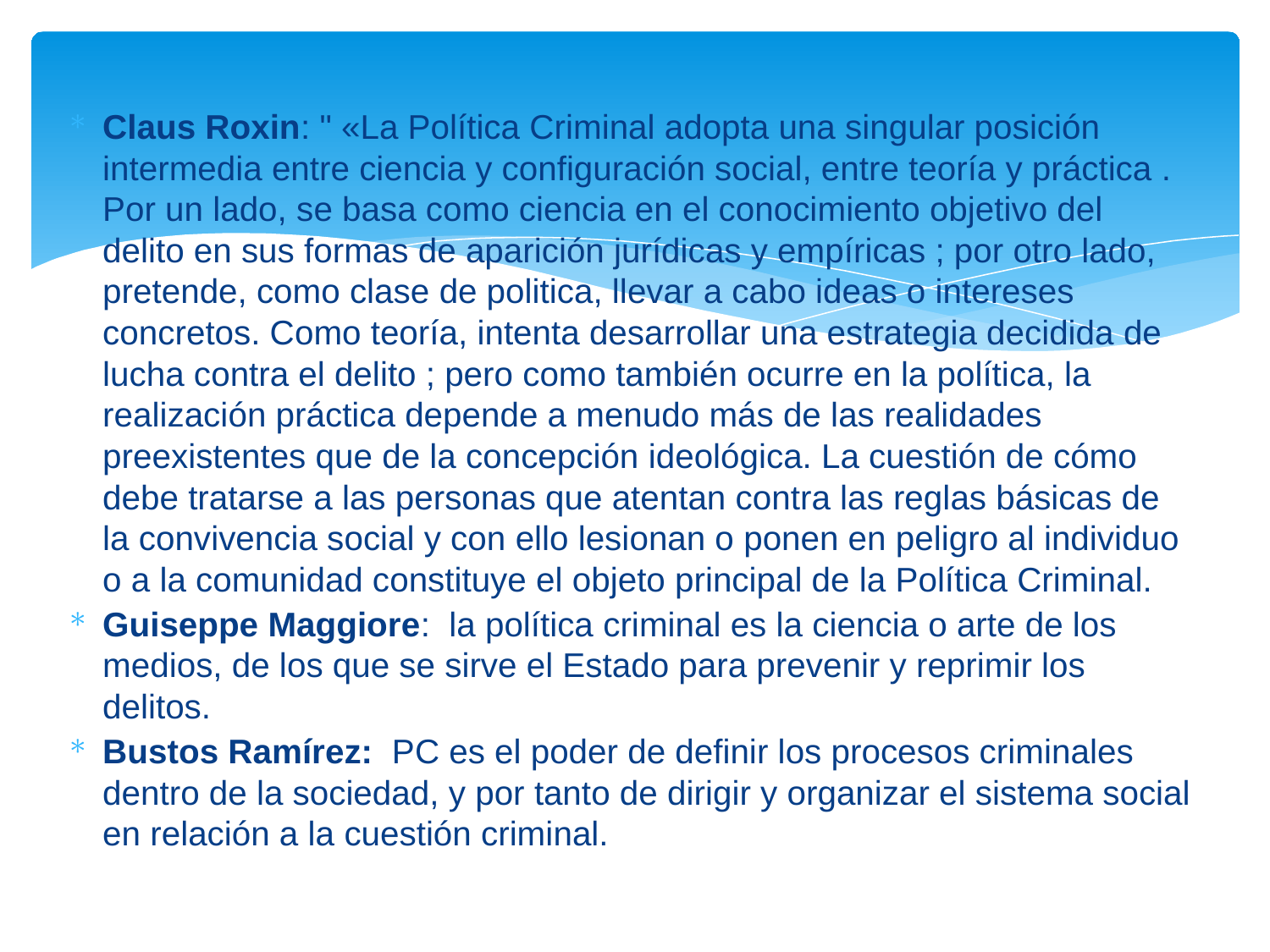

Claus Roxin: " «La Política Criminal adopta una singular posición intermedia entre ciencia y configuración social, entre teoría y práctica . Por un lado, se basa como ciencia en el conocimiento objetivo del delito en sus formas de aparición jurídicas y empíricas ; por otro lado, pretende, como clase de politica, llevar a cabo ideas o intereses concretos. Como teoría, intenta desarrollar una estrategia decidida de lucha contra el delito ; pero como también ocurre en la política, la realización práctica depende a menudo más de las realidades preexistentes que de la concepción ideológica. La cuestión de cómo debe tratarse a las personas que atentan contra las reglas básicas de la convivencia social y con ello lesionan o ponen en peligro al individuo o a la comunidad constituye el objeto principal de la Política Criminal.
Guiseppe Maggiore:  la política criminal es la ciencia o arte de los medios, de los que se sirve el Estado para prevenir y reprimir los delitos.
Bustos Ramírez:  PC es el poder de definir los procesos criminales dentro de la sociedad, y por tanto de dirigir y organizar el sistema social en relación a la cuestión criminal.